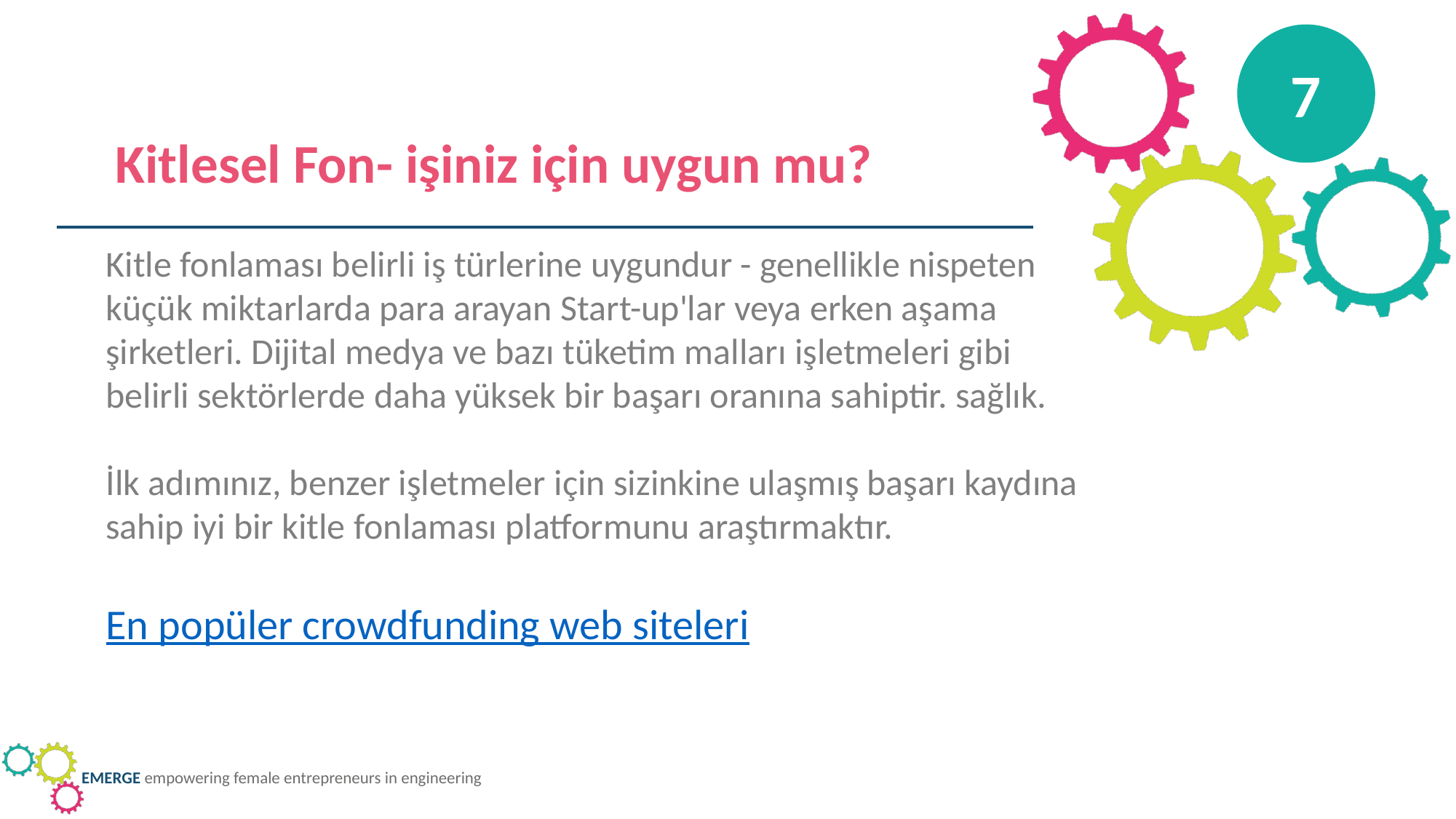

7
Kitlesel Fon- işiniz için uygun mu?
Kitle fonlaması belirli iş türlerine uygundur - genellikle nispeten küçük miktarlarda para arayan Start-up'lar veya erken aşama şirketleri. Dijital medya ve bazı tüketim malları işletmeleri gibi belirli sektörlerde daha yüksek bir başarı oranına sahiptir. sağlık.

İlk adımınız, benzer işletmeler için sizinkine ulaşmış başarı kaydına sahip iyi bir kitle fonlaması platformunu araştırmaktır.

En popüler crowdfunding web siteleri